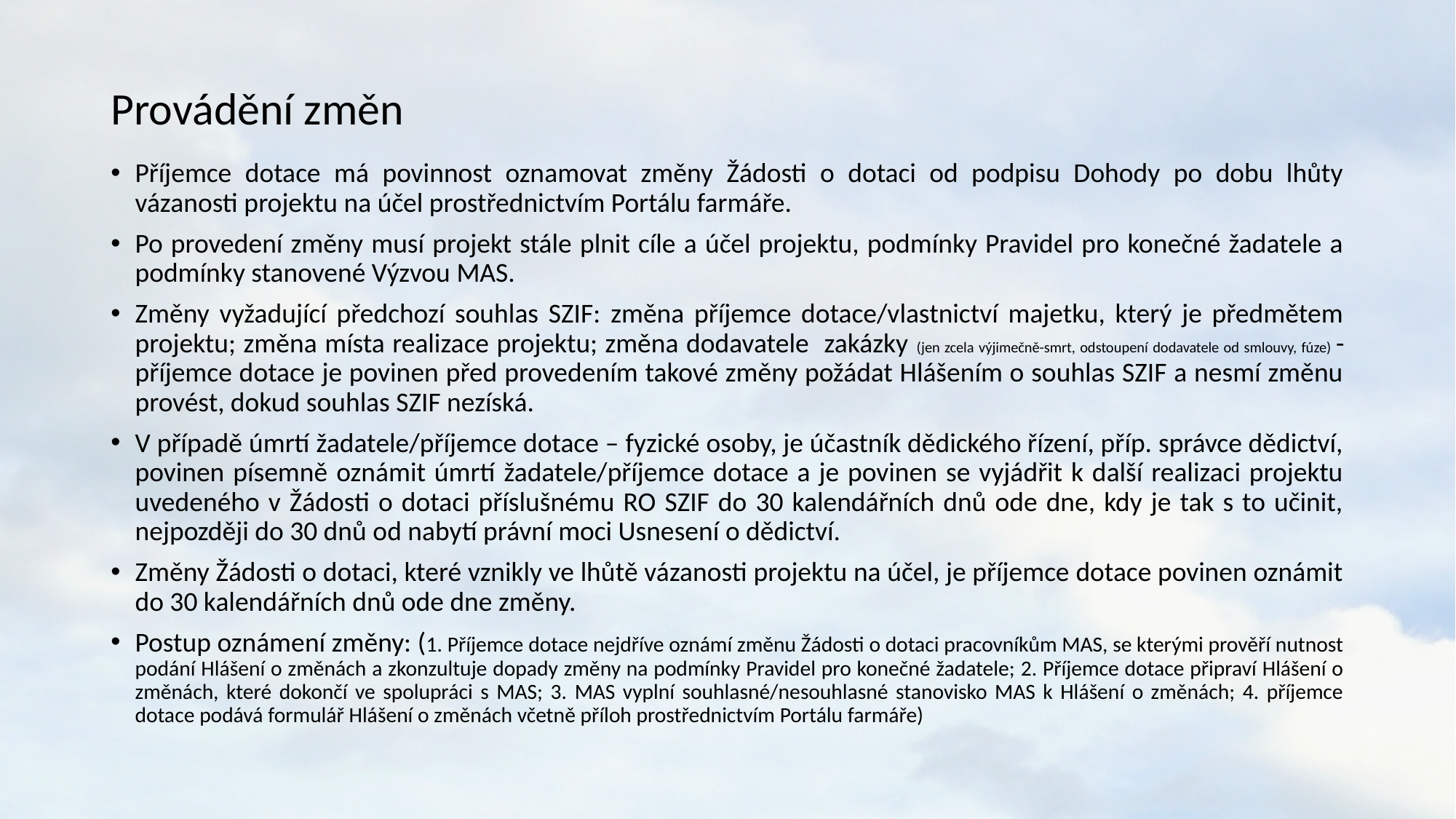

# Provádění změn
Příjemce dotace má povinnost oznamovat změny Žádosti o dotaci od podpisu Dohody po dobu lhůty vázanosti projektu na účel prostřednictvím Portálu farmáře.
Po provedení změny musí projekt stále plnit cíle a účel projektu, podmínky Pravidel pro konečné žadatele a podmínky stanovené Výzvou MAS.
Změny vyžadující předchozí souhlas SZIF: změna příjemce dotace/vlastnictví majetku, který je předmětem projektu; změna místa realizace projektu; změna dodavatele  zakázky (jen zcela výjimečně-smrt, odstoupení dodavatele od smlouvy, fúze) - příjemce dotace je povinen před provedením takové změny požádat Hlášením o souhlas SZIF a nesmí změnu provést, dokud souhlas SZIF nezíská.
V případě úmrtí žadatele/příjemce dotace – fyzické osoby, je účastník dědického řízení, příp. správce dědictví, povinen písemně oznámit úmrtí žadatele/příjemce dotace a je povinen se vyjádřit k další realizaci projektu uvedeného v Žádosti o dotaci příslušnému RO SZIF do 30 kalendářních dnů ode dne, kdy je tak s to učinit, nejpozději do 30 dnů od nabytí právní moci Usnesení o dědictví.
Změny Žádosti o dotaci, které vznikly ve lhůtě vázanosti projektu na účel, je příjemce dotace povinen oznámit do 30 kalendářních dnů ode dne změny.
Postup oznámení změny: (1. Příjemce dotace nejdříve oznámí změnu Žádosti o dotaci pracovníkům MAS, se kterými prověří nutnost podání Hlášení o změnách a zkonzultuje dopady změny na podmínky Pravidel pro konečné žadatele; 2. Příjemce dotace připraví Hlášení o změnách, které dokončí ve spolupráci s MAS; 3. MAS vyplní souhlasné/nesouhlasné stanovisko MAS k Hlášení o změnách; 4. příjemce dotace podává formulář Hlášení o změnách včetně příloh prostřednictvím Portálu farmáře)